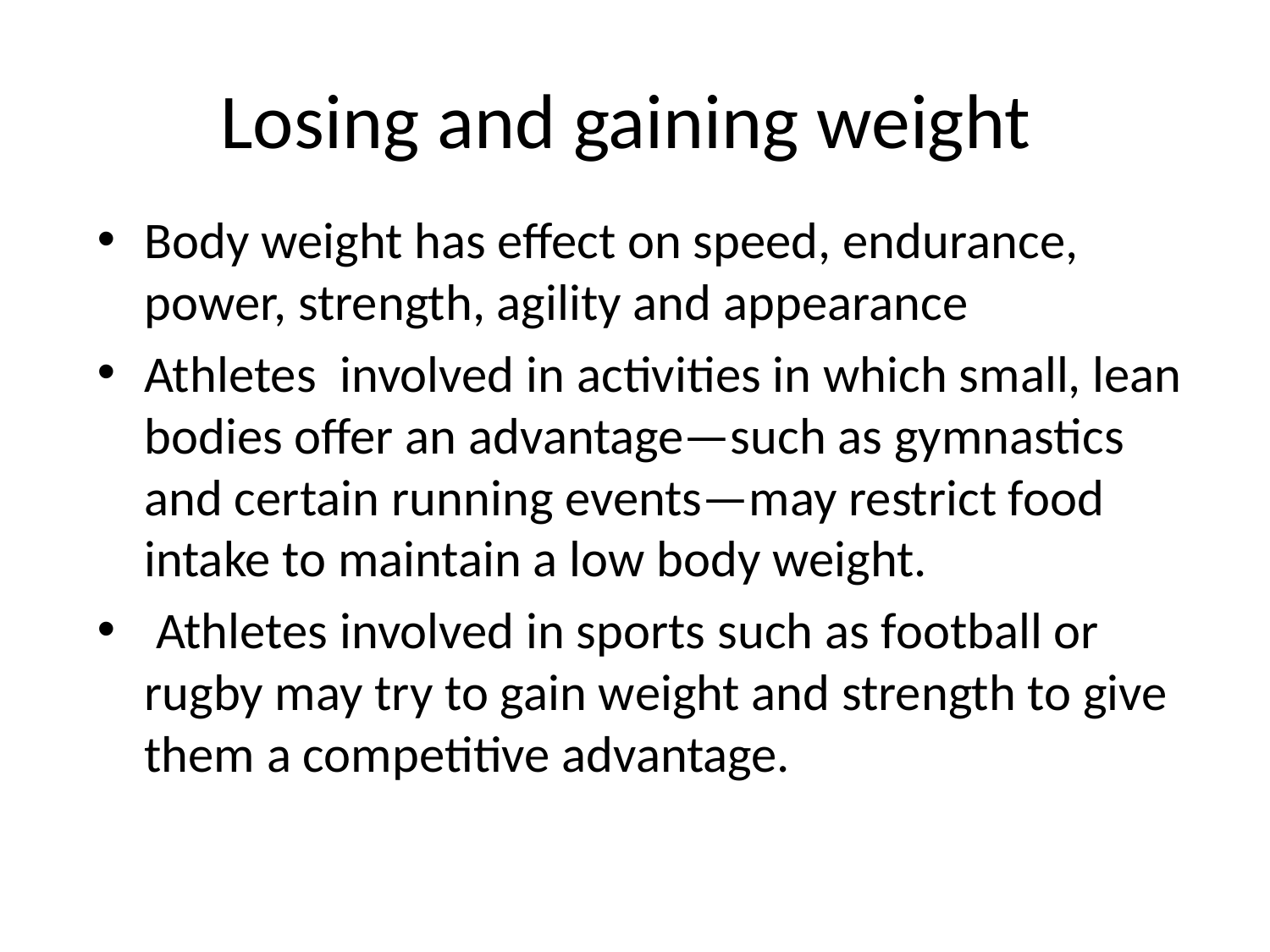

# Losing and gaining weight
Body weight has effect on speed, endurance, power, strength, agility and appearance
Athletes  involved in activities in which small, lean bodies offer an advantage—such as gymnastics and certain running events—may restrict food intake to maintain a low body weight.
 Athletes involved in sports such as football or rugby may try to gain weight and strength to give them a competitive advantage.